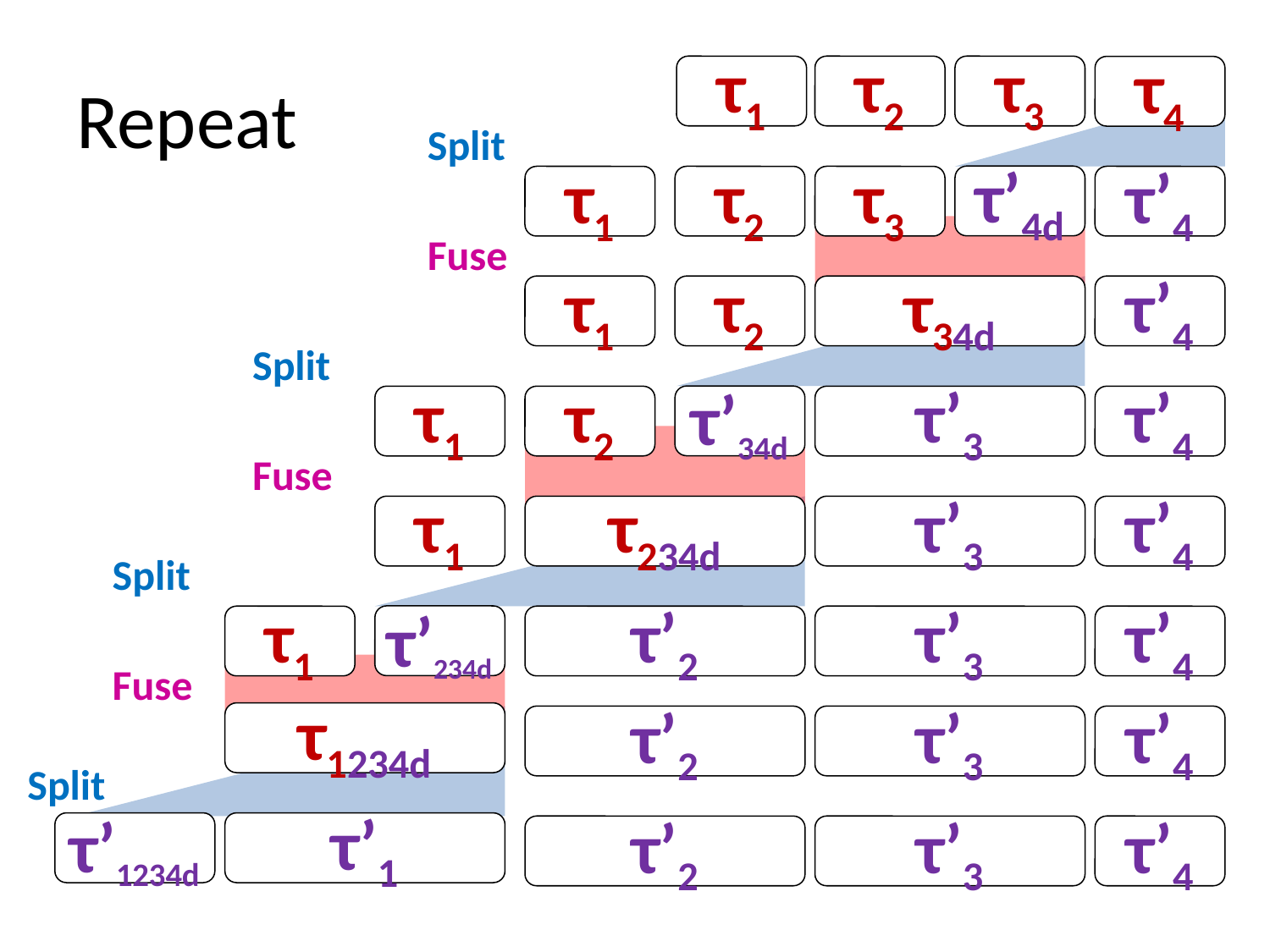

# Repeat
τ1
τ2
τ3
τ4

Split
τ’4d
τ1
τ2
τ3
τ’4

Fuse
τ1
τ2

τ34d
τ’4
Split
τ’34d
τ1
τ2
τ’3
τ’4

Fuse

τ1
τ234d
τ’3
τ’4
Split
τ’234d
τ1
τ’2
τ’3
τ’4
Fuse

τ1234d

τ’2
τ’3
τ’4
Split
τ’1234d
τ’1
τ’2
τ’3
τ’4